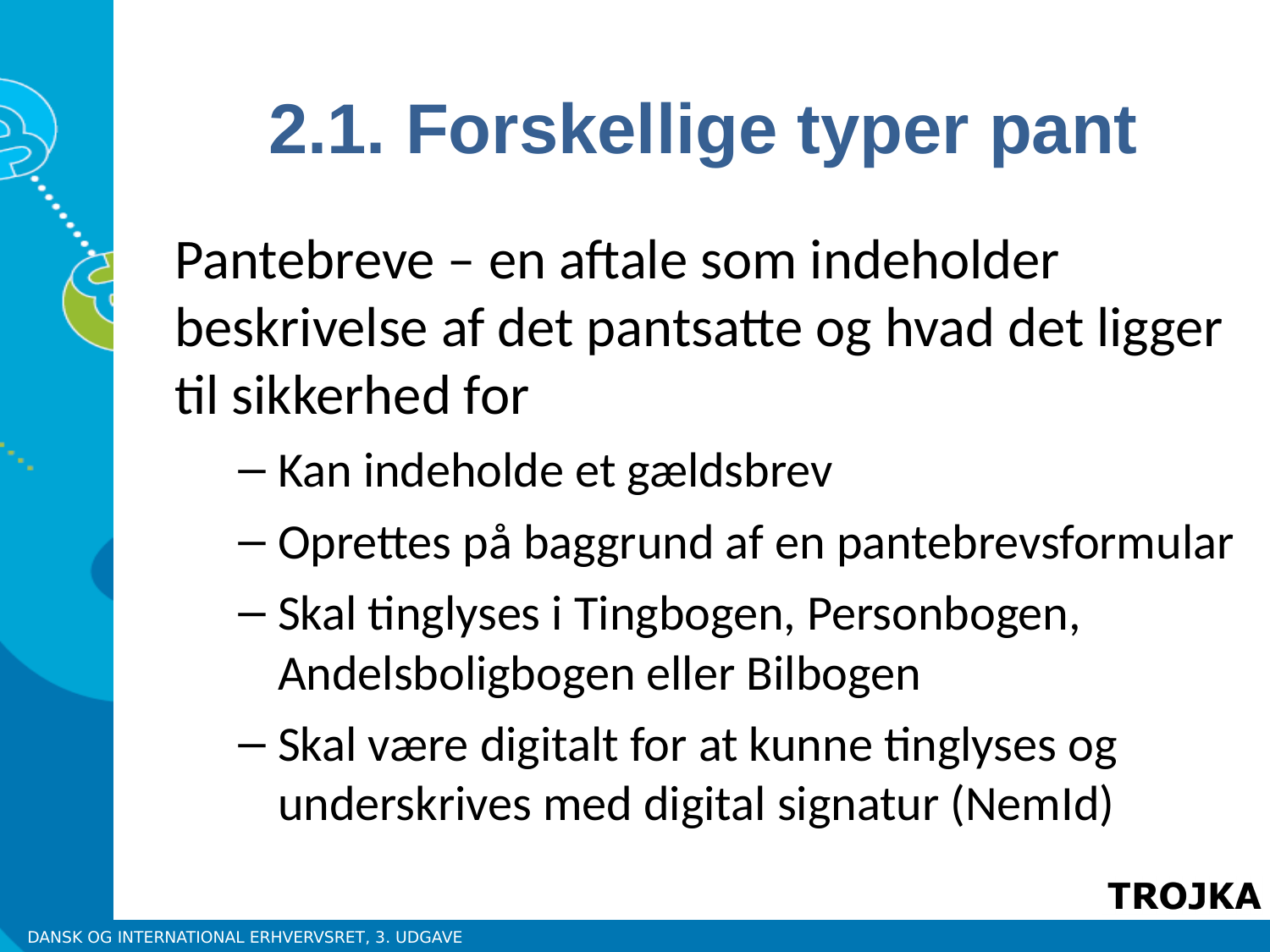

2.1. Forskellige typer pant
Pantebreve – en aftale som indeholder beskrivelse af det pantsatte og hvad det ligger til sikkerhed for
Kan indeholde et gældsbrev
Oprettes på baggrund af en pantebrevsformular
Skal tinglyses i Tingbogen, Personbogen, Andelsboligbogen eller Bilbogen
Skal være digitalt for at kunne tinglyses og underskrives med digital signatur (NemId)